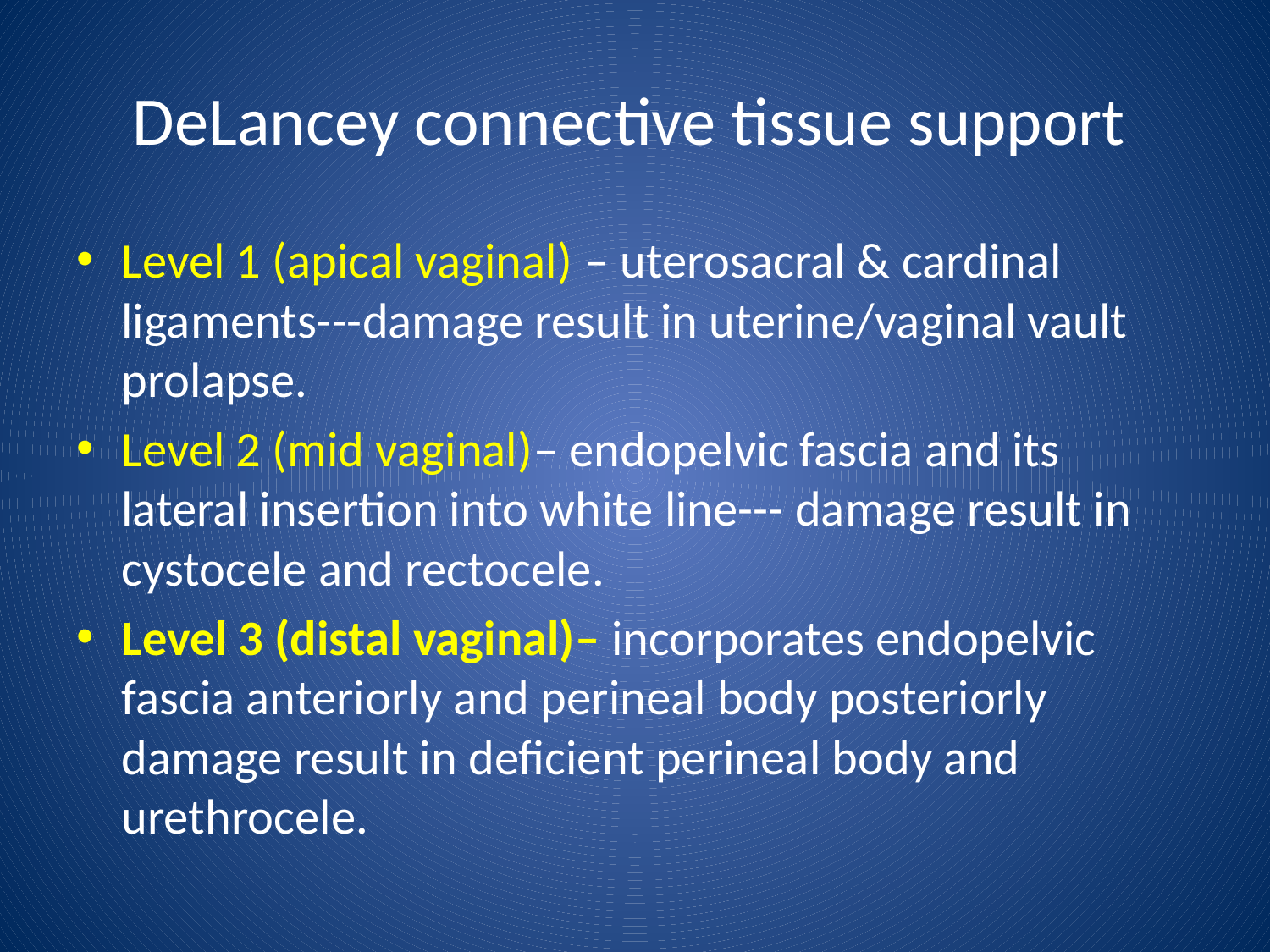

# DeLancey connective tissue support
Level 1 (apical vaginal) – uterosacral & cardinal ligaments---damage result in uterine/vaginal vault prolapse.
Level 2 (mid vaginal)– endopelvic fascia and its lateral insertion into white line--- damage result in cystocele and rectocele.
Level 3 (distal vaginal)– incorporates endopelvic fascia anteriorly and perineal body posteriorly damage result in deficient perineal body and urethrocele.